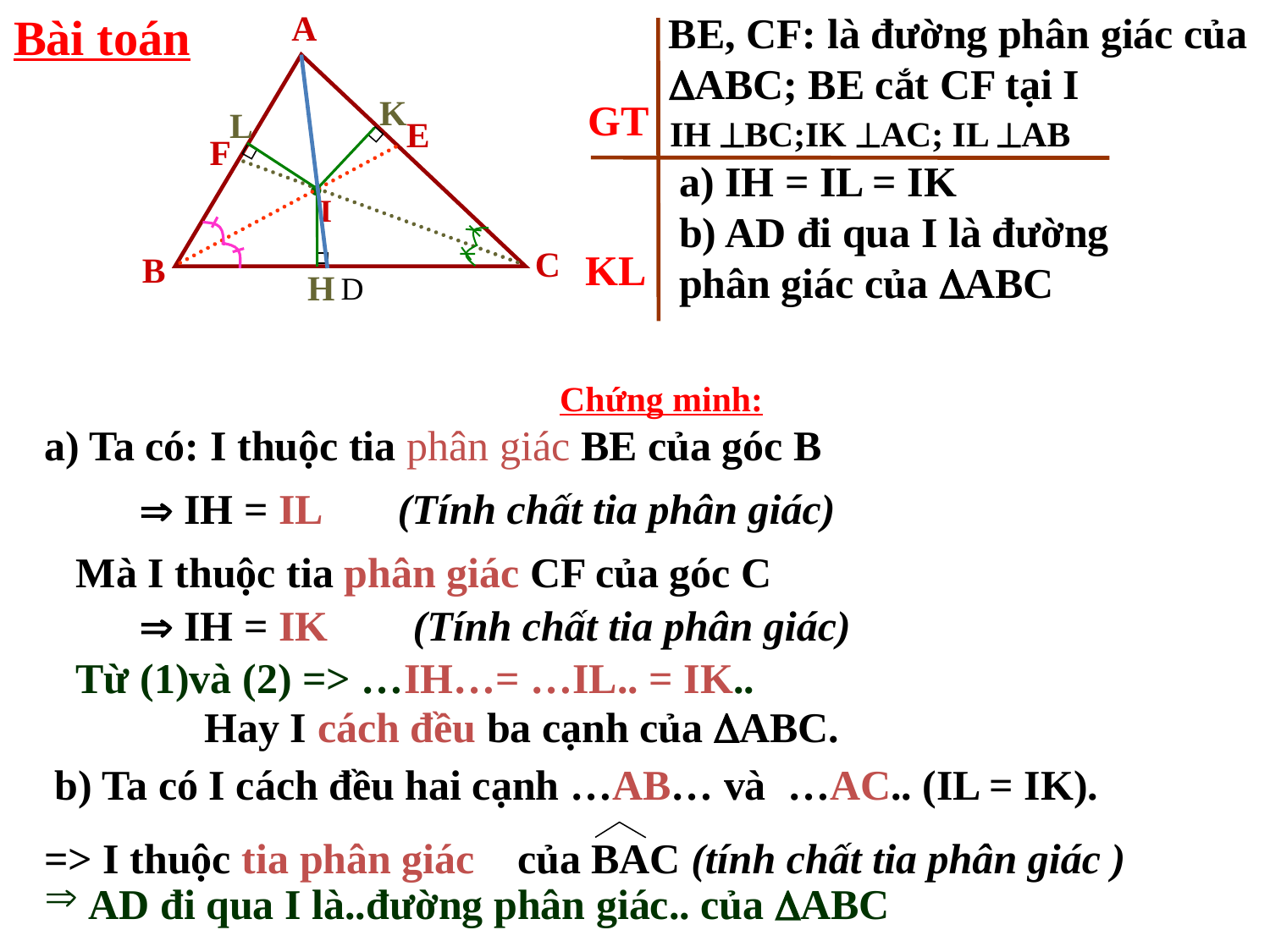

Bài toán
BE, CF: là đường phân giác của ΔABC; BE cắt CF tại I

A

C
B

GT

KL
K
L

H
IH ⊥BC;IK ⊥AC; IL ⊥AB

E

F

a) IH = IL = IK
b) AD đi qua I là đường phân giác của ΔABC

.
I
D
Chứng minh:
a) Ta có: I thuộc tia phân giác BE của góc B

 ⇒ IH = IL       (Tính chất tia phân giác)

Mà I thuộc tia phân giác CF của góc C

⇒ IH = IK        (Tính chất tia phân giác)

        Từ (1)và (2) => …IH…= …IL.. = IK..

Hay I cách đều ba cạnh của ΔABC.

b) Ta có I cách đều hai cạnh …AB… và  …AC.. (IL = IK).

=> I thuộc tia phân giác    của BAC (tính chất tia phân giác )
 AD đi qua I là..đường phân giác.. của ΔABC